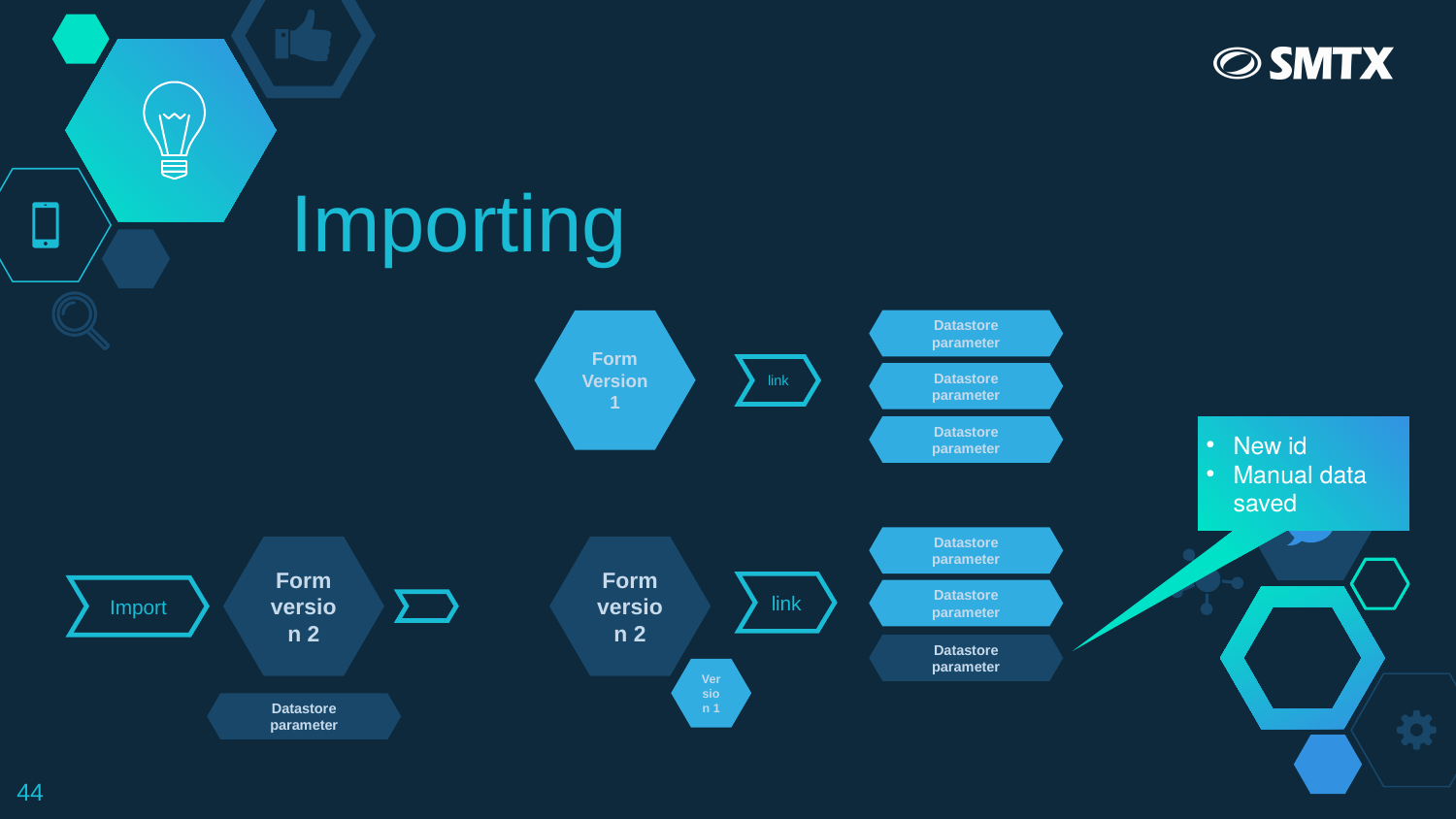

# Importing
Form Version 1
Datastore parameter
link
Datastore parameter
New id
Manual data saved
Datastore parameter
Datastore parameter
Form version 2
Form version 2
link
Import
Datastore parameter

Datastore parameter
Version 1
Datastore parameter
44